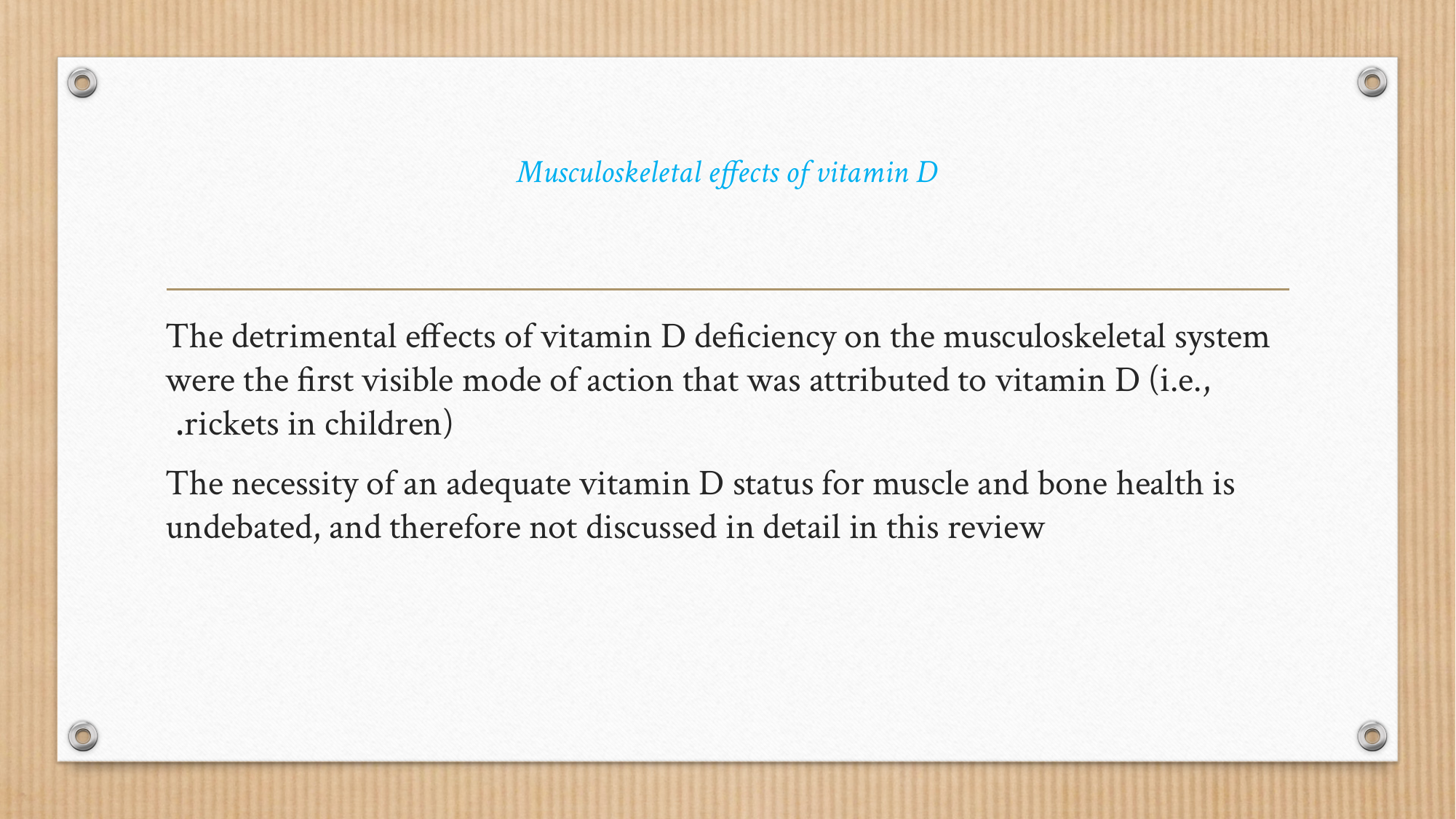

# Musculoskeletal effects of vitamin D
The detrimental effects of vitamin D deﬁciency on the musculoskeletal system were the ﬁrst visible mode of action that was attributed to vitamin D (i.e., rickets in children).
The necessity of an adequate vitamin D status for muscle and bone health is undebated, and therefore not discussed in detail in this review